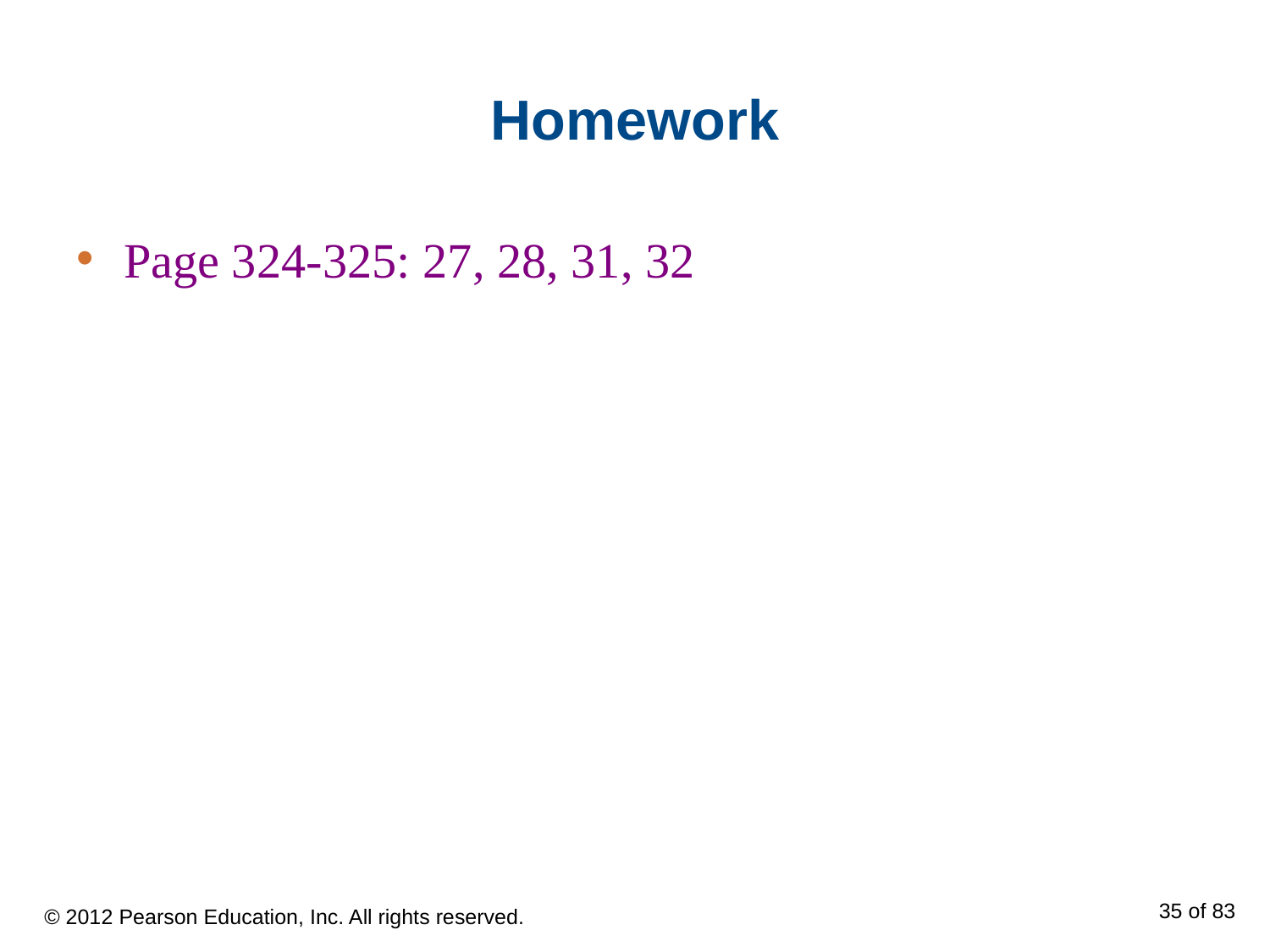

# Homework
Page 324-325: 27, 28, 31, 32
© 2012 Pearson Education, Inc. All rights reserved.
35 of 83